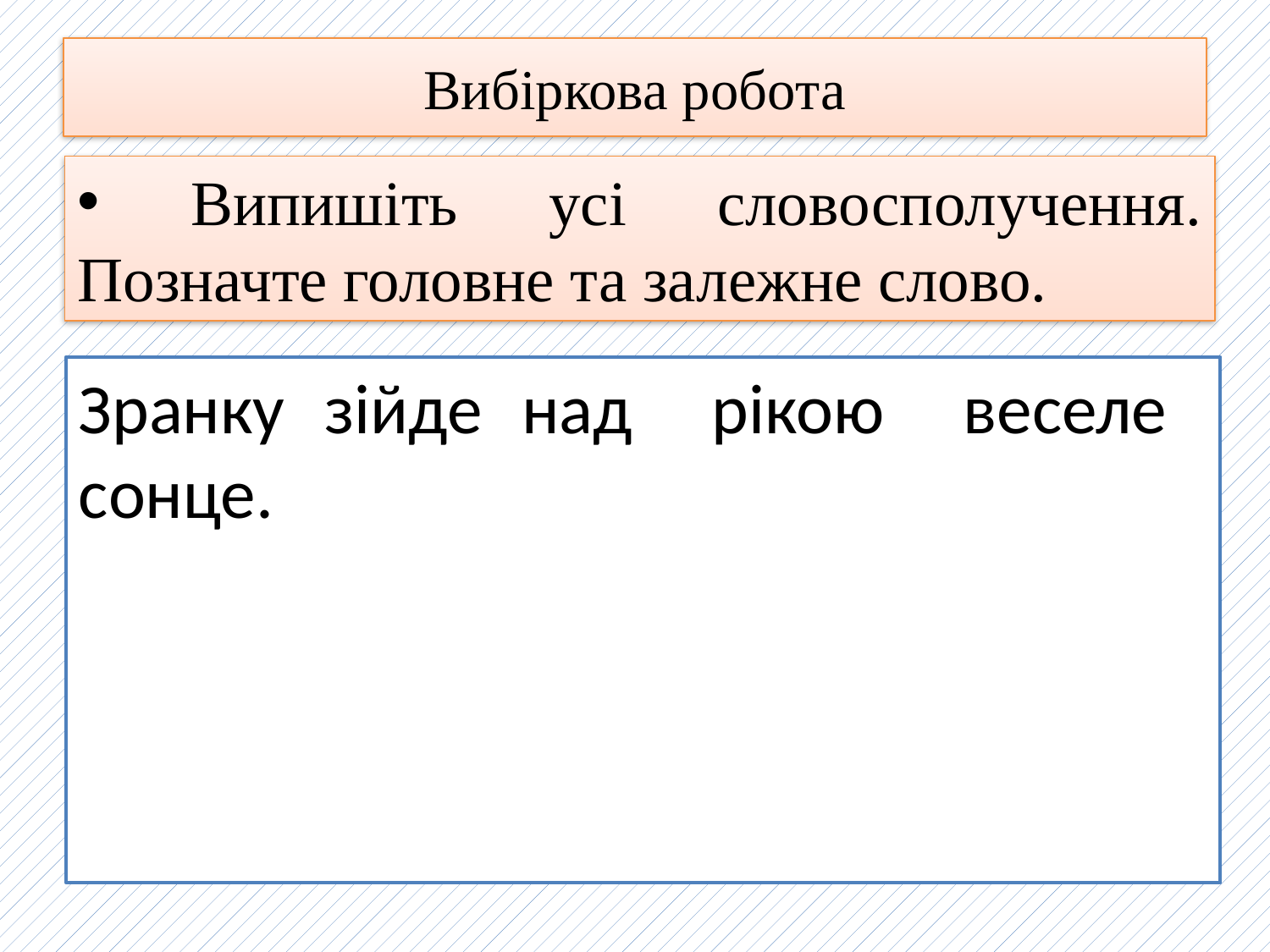

# Вибіркова робота
 Випишіть усі словосполучення. Позначте головне та залежне слово.
Зранку зійде над  рікою  веселе  сонце.